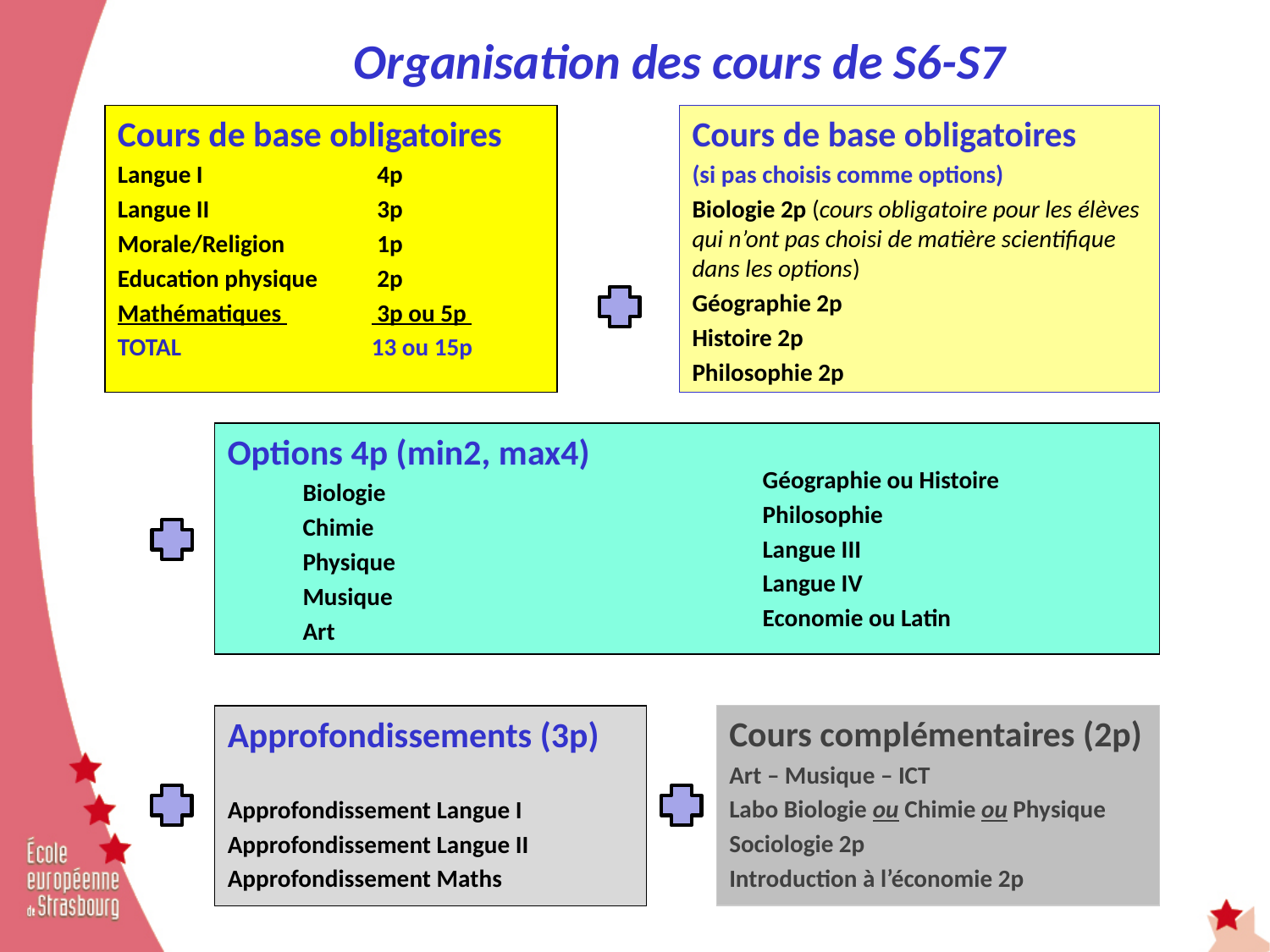

# Organisation des cours de S6-S7
Cours de base obligatoires
Langue I		 4p
Langue II		 3p
Morale/Religion 	 1p
Education physique	 2p
Mathématiques 	 3p ou 5p
TOTAL		13 ou 15p
Cours de base obligatoires
(si pas choisis comme options)
Biologie 2p (cours obligatoire pour les élèves qui n’ont pas choisi de matière scientifique dans les options)
Géographie 2p
Histoire 2p
Philosophie 2p

Options 4p (min2, max4)
Biologie
Chimie
Physique
Musique
Art

Géographie ou Histoire
Philosophie
Langue III
Langue IV
Economie ou Latin

Cours complémentaires (2p)
Art – Musique – ICT
Labo Biologie ou Chimie ou Physique
Sociologie 2p
Introduction à l’économie 2p
Approfondissements (3p)

Approfondissement Langue I
Approfondissement Langue II
Approfondissement Maths